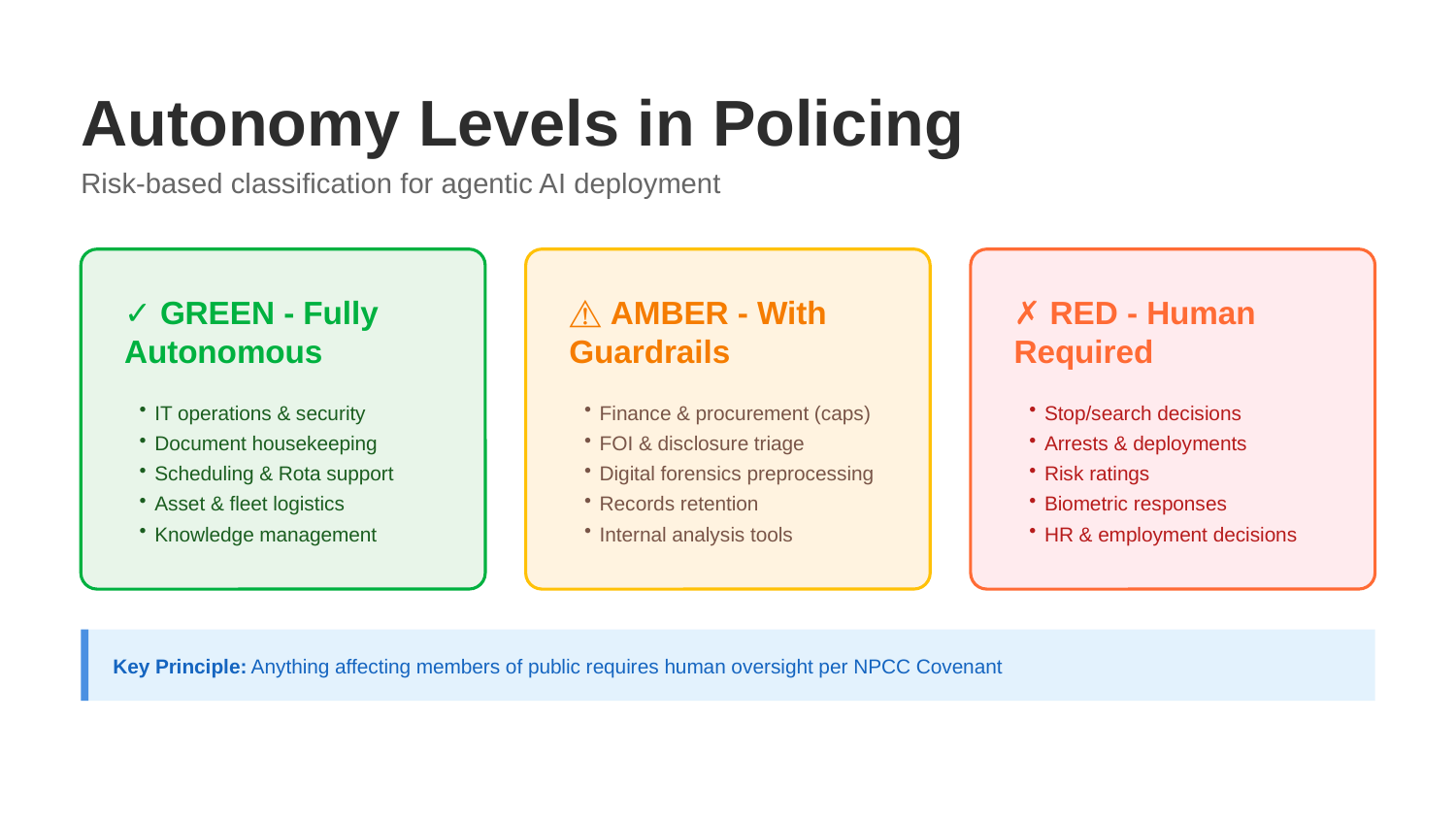

Autonomy Levels in Policing
Risk-based classification for agentic AI deployment

✓ GREEN - Fully Autonomous
⚠ AMBER - With Guardrails
✗ RED - Human Required
IT operations & security
Document housekeeping
Scheduling & Rota support
Asset & fleet logistics
Knowledge management
Finance & procurement (caps)
FOI & disclosure triage
Digital forensics preprocessing
Records retention
Internal analysis tools
Stop/search decisions
Arrests & deployments
Risk ratings
Biometric responses
HR & employment decisions

Key Principle: Anything affecting members of public requires human oversight per NPCC Covenant